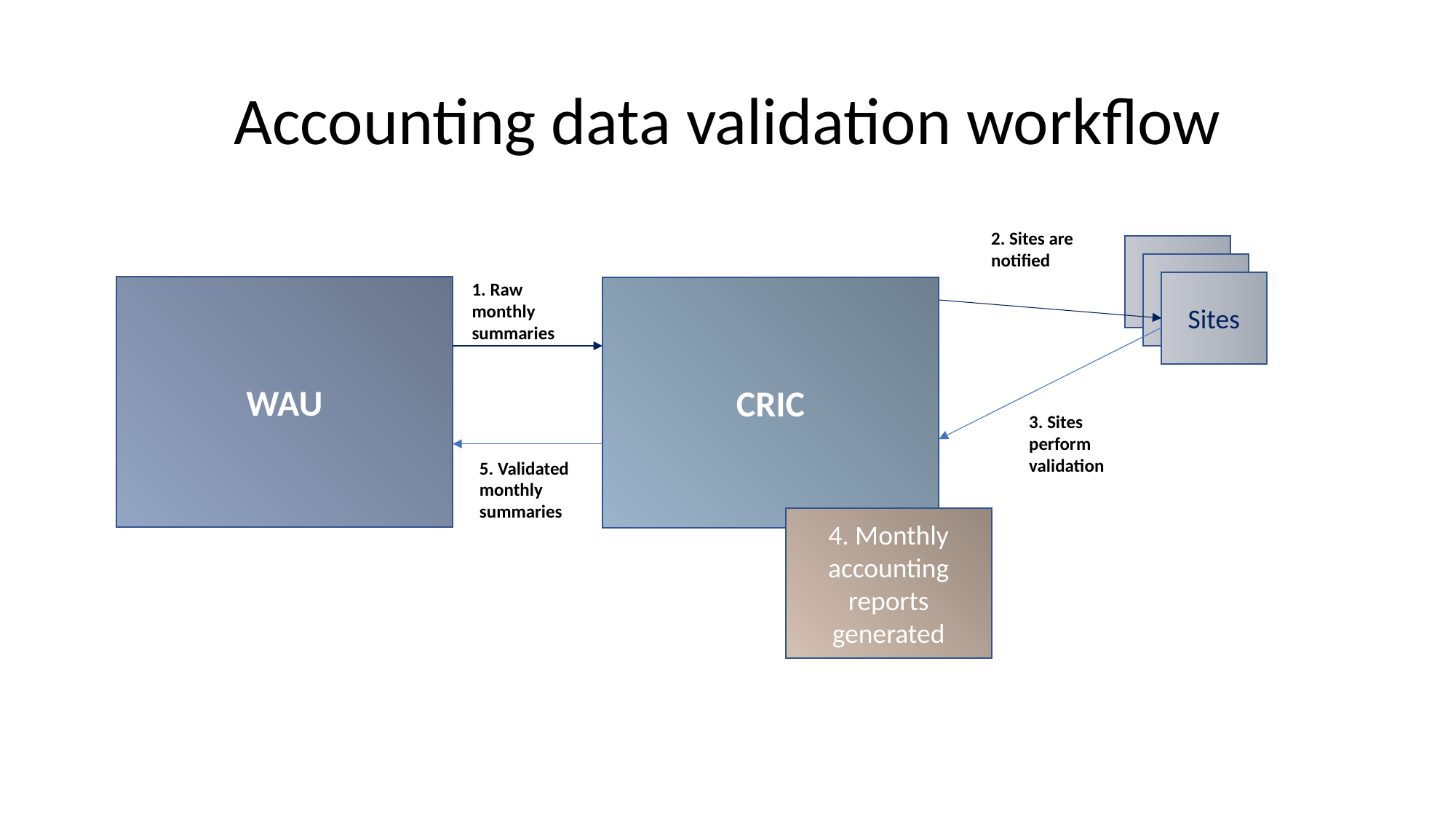

# Accounting data validation workflow
2. Sites are
notified

1. Raw monthly summaries
Sites
WAU
CRIC
3. Sites perform validation
5. Validated  monthly summaries
4. Monthly accounting reports generated